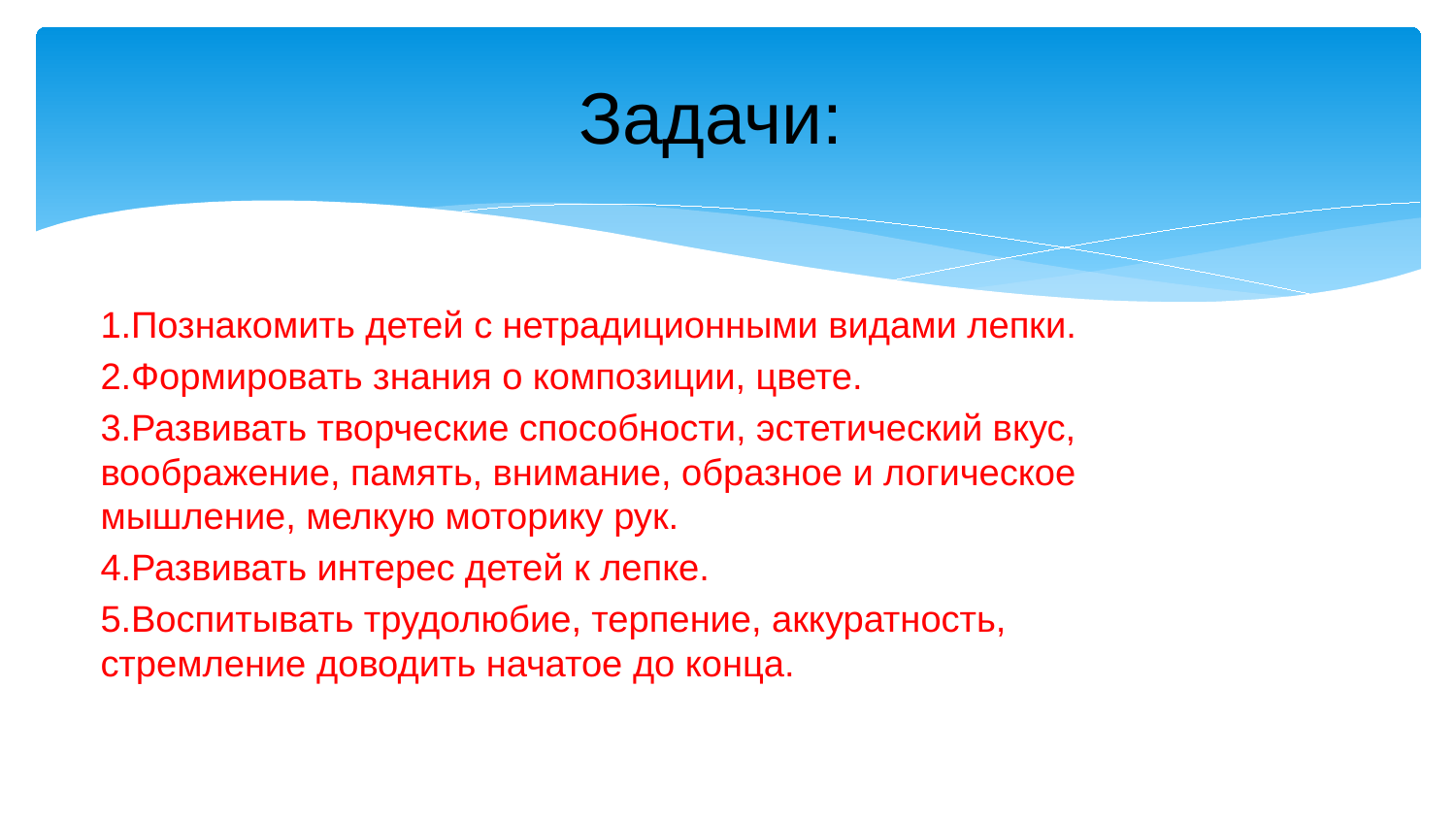

# Задачи:

1.Познакомить детей с нетрадиционными видами лепки.
2.Формировать знания о композиции, цвете.
3.Развивать творческие способности, эстетический вкус, воображение, память, внимание, образное и логическое мышление, мелкую моторику рук.
4.Развивать интерес детей к лепке.
5.Воспитывать трудолюбие, терпение, аккуратность, стремление доводить начатое до конца.